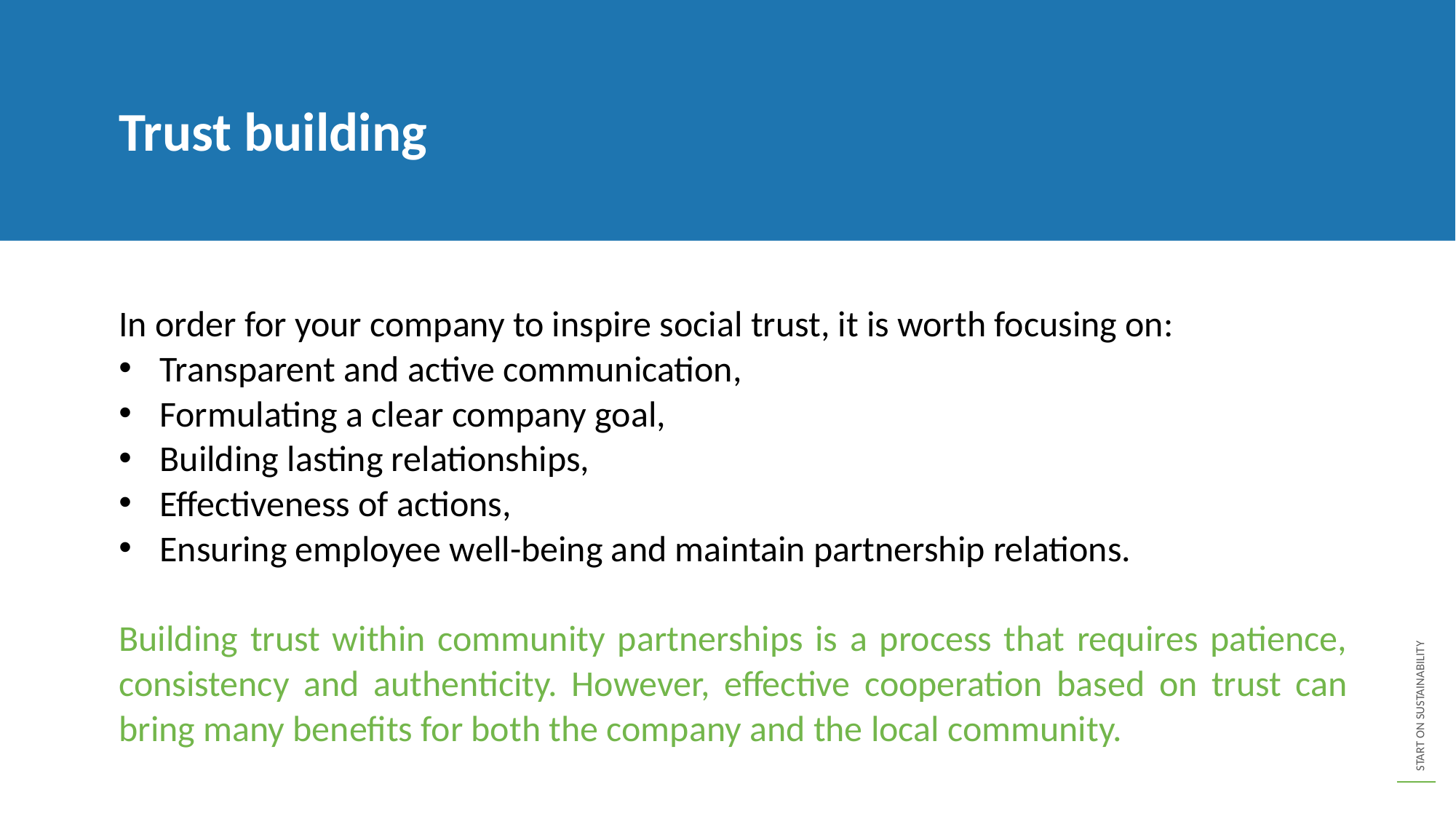

Trust building

In order for your company to inspire social trust, it is worth focusing on:
Transparent and active communication,
Formulating a clear company goal,
Building lasting relationships,
Effectiveness of actions,
Ensuring employee well-being and maintain partnership relations.

Building trust within community partnerships is a process that requires patience, consistency and authenticity. However, effective cooperation based on trust can bring many benefits for both the company and the local community.